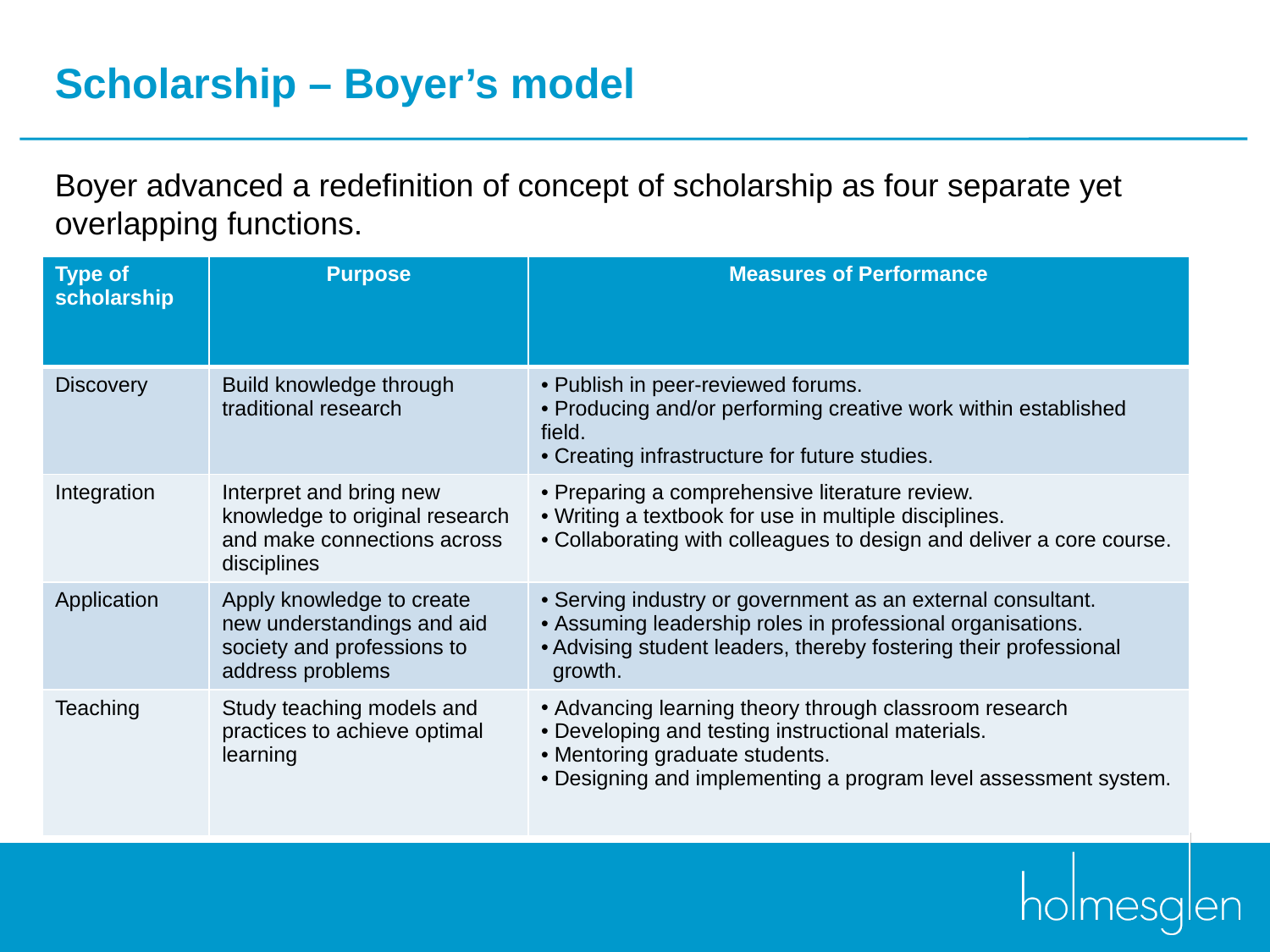

# Scholarship – Boyer’s model
Boyer advanced a redefinition of concept of scholarship as four separate yet overlapping functions.
| Type of scholarship | Purpose | Measures of Performance |
| --- | --- | --- |
| Discovery | Build knowledge through traditional research | Publish in peer-reviewed forums. Producing and/or performing creative work within established field. Creating infrastructure for future studies. |
| Integration | Interpret and bring new knowledge to original research and make connections across disciplines | Preparing a comprehensive literature review. Writing a textbook for use in multiple disciplines. Collaborating with colleagues to design and deliver a core course. |
| Application | Apply knowledge to create new understandings and aid society and professions to address problems | Serving industry or government as an external consultant. Assuming leadership roles in professional organisations. Advising student leaders, thereby fostering their professional growth. |
| Teaching | Study teaching models and practices to achieve optimal learning | Advancing learning theory through classroom research Developing and testing instructional materials. Mentoring graduate students. Designing and implementing a program level assessment system. |